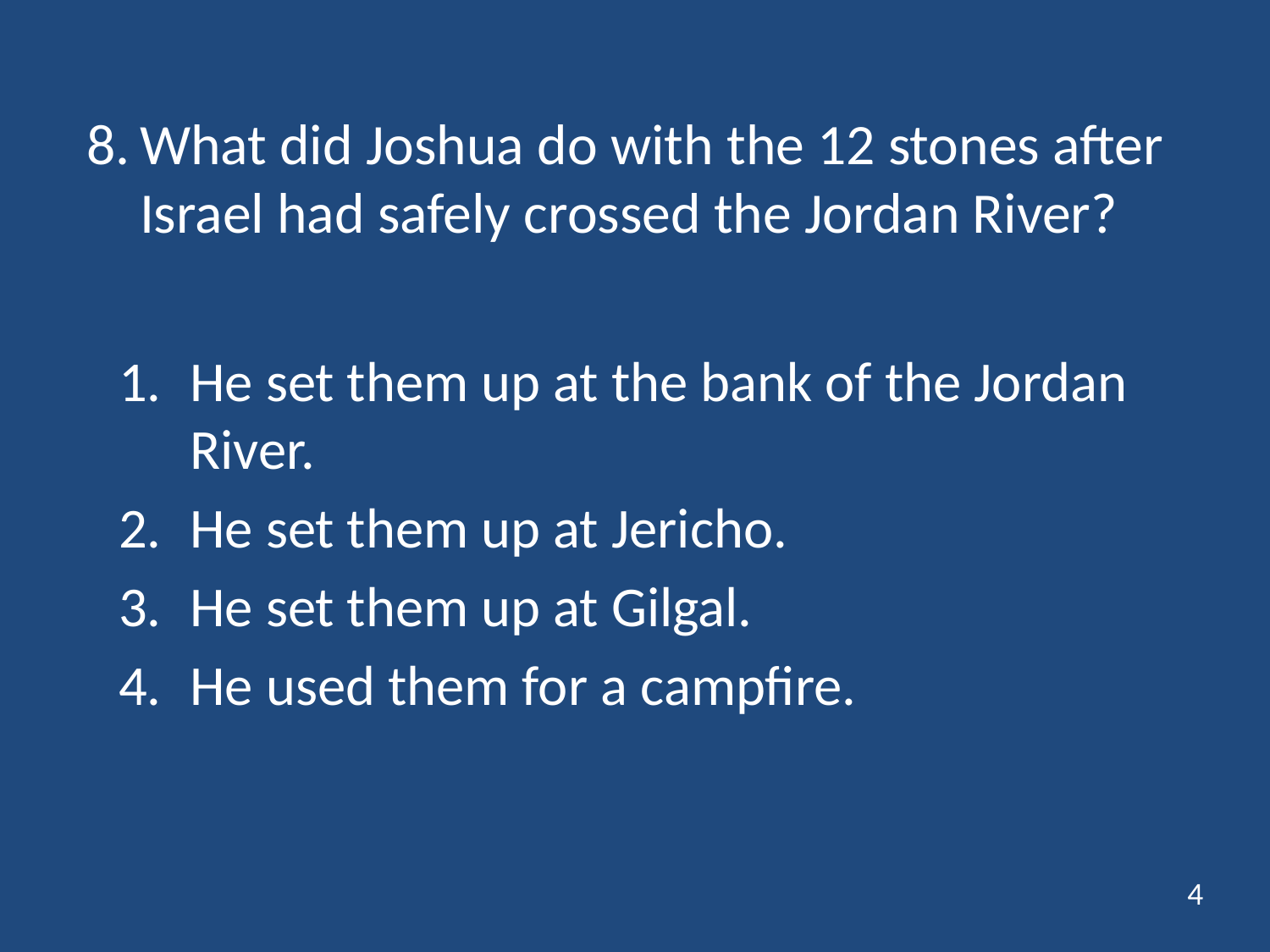

# 8.	What did Joshua do with the 12 stones after Israel had safely crossed the Jordan River?
He set them up at the bank of the Jordan River.
He set them up at Jericho.
He set them up at Gilgal.
He used them for a campfire.
4